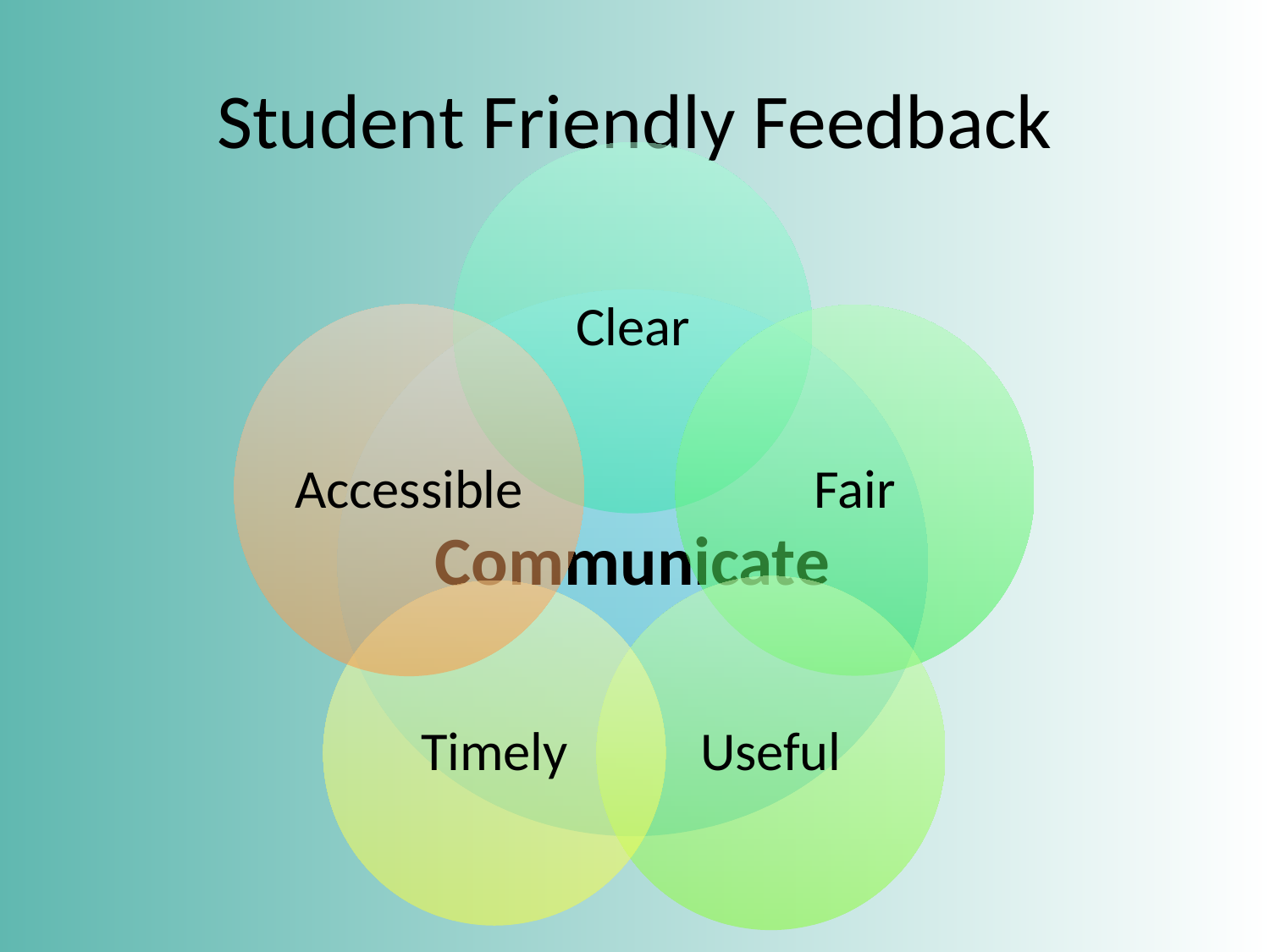

# Student Friendly Feedback
Communicate
Clear
Fair
Useful
Timely
Accessible